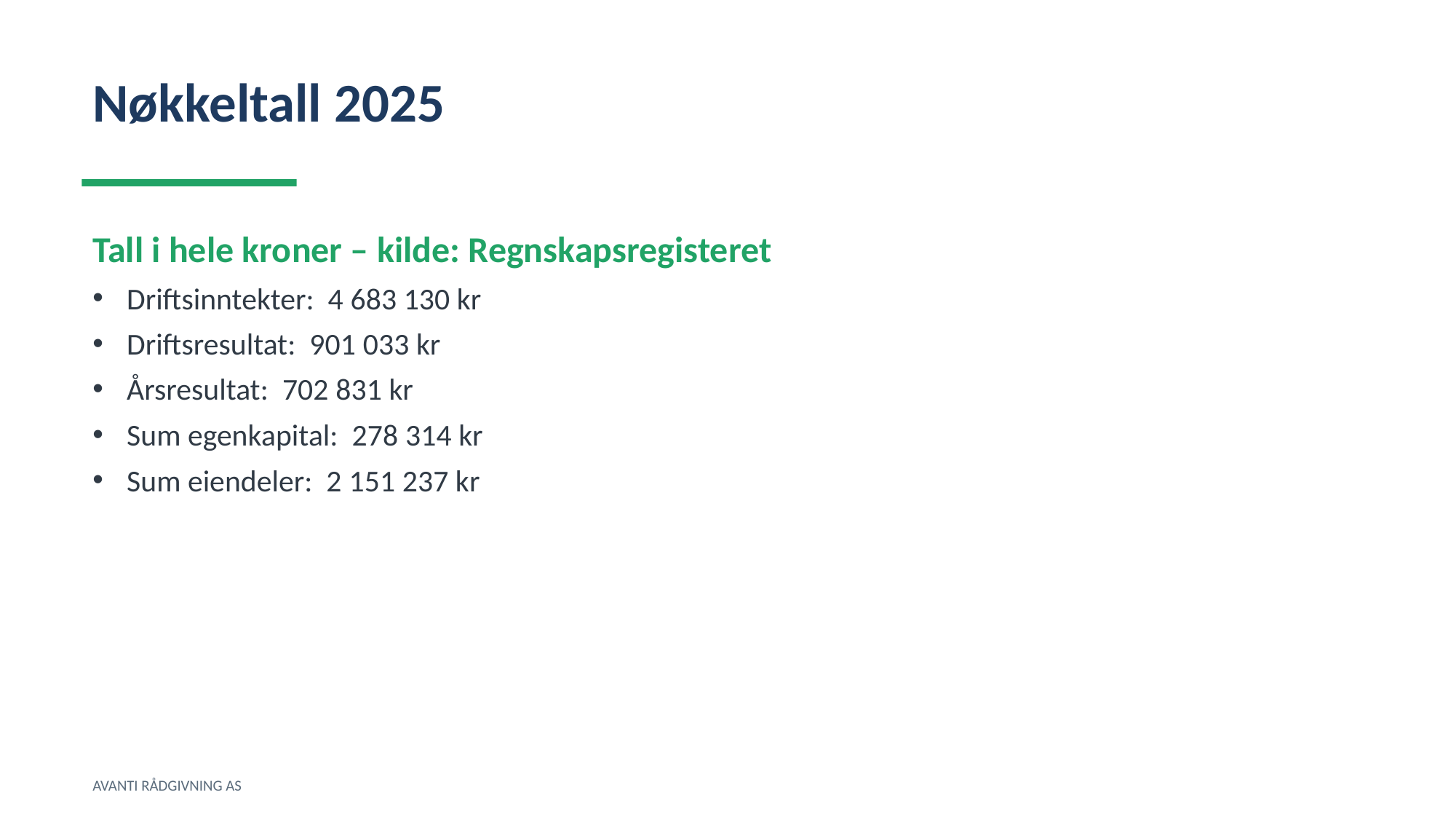

Nøkkeltall 2025

Tall i hele kroner – kilde: Regnskapsregisteret
Driftsinntekter:  4 683 130 kr
Driftsresultat:  901 033 kr
Årsresultat:  702 831 kr
Sum egenkapital:  278 314 kr
Sum eiendeler:  2 151 237 kr
AVANTI RÅDGIVNING AS